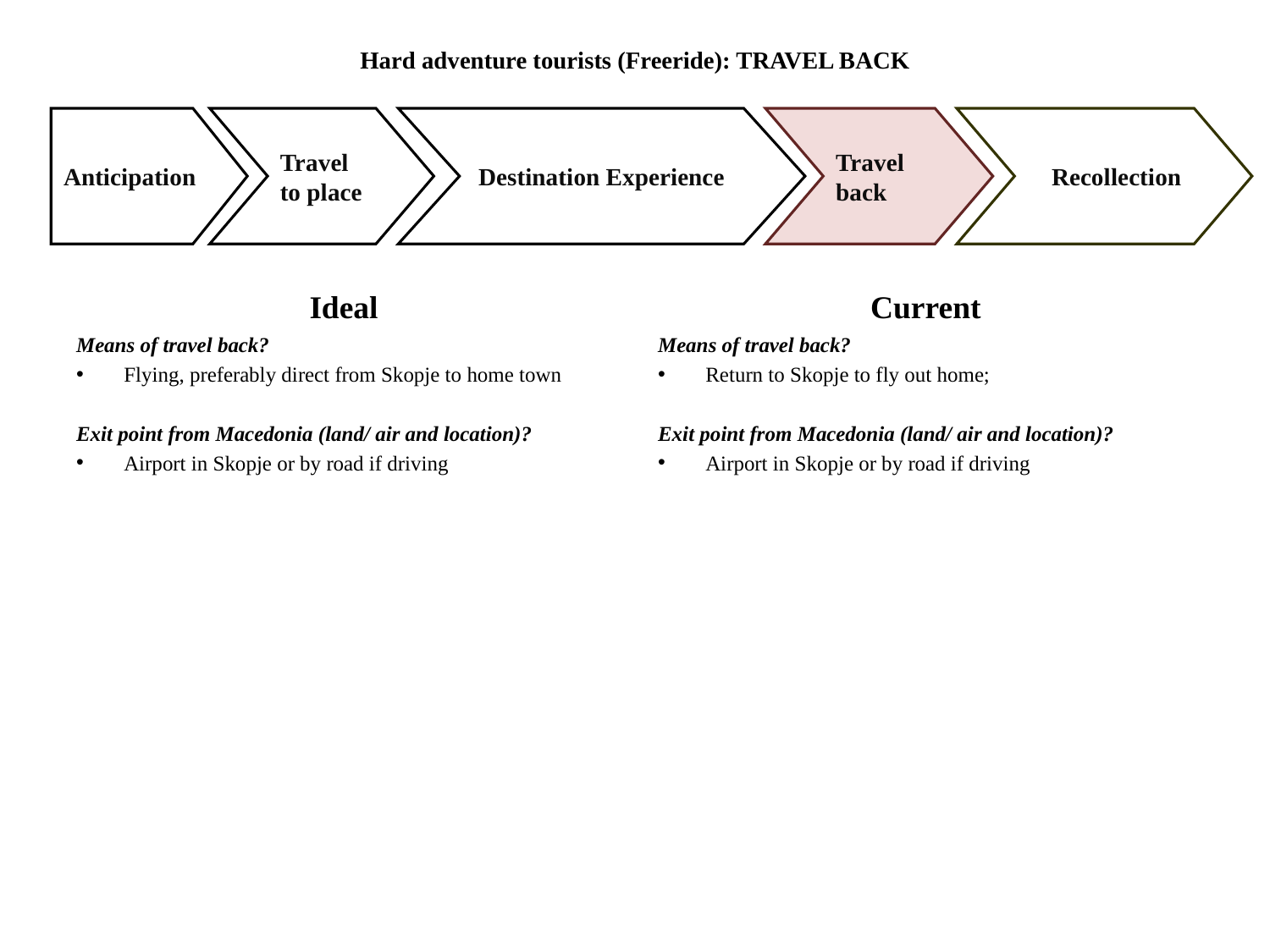

# Hard adventure tourists (Freeride): TRAVEL BACK
Anticipation
Travel to place
Destination Experience
Travel back
    Recollection
Ideal
Current
Means of travel back?
Flying, preferably direct from Skopje to home town

Exit point from Macedonia (land/ air and location)?
Airport in Skopje or by road if driving
Means of travel back?
Return to Skopje to fly out home;

Exit point from Macedonia (land/ air and location)?
Airport in Skopje or by road if driving